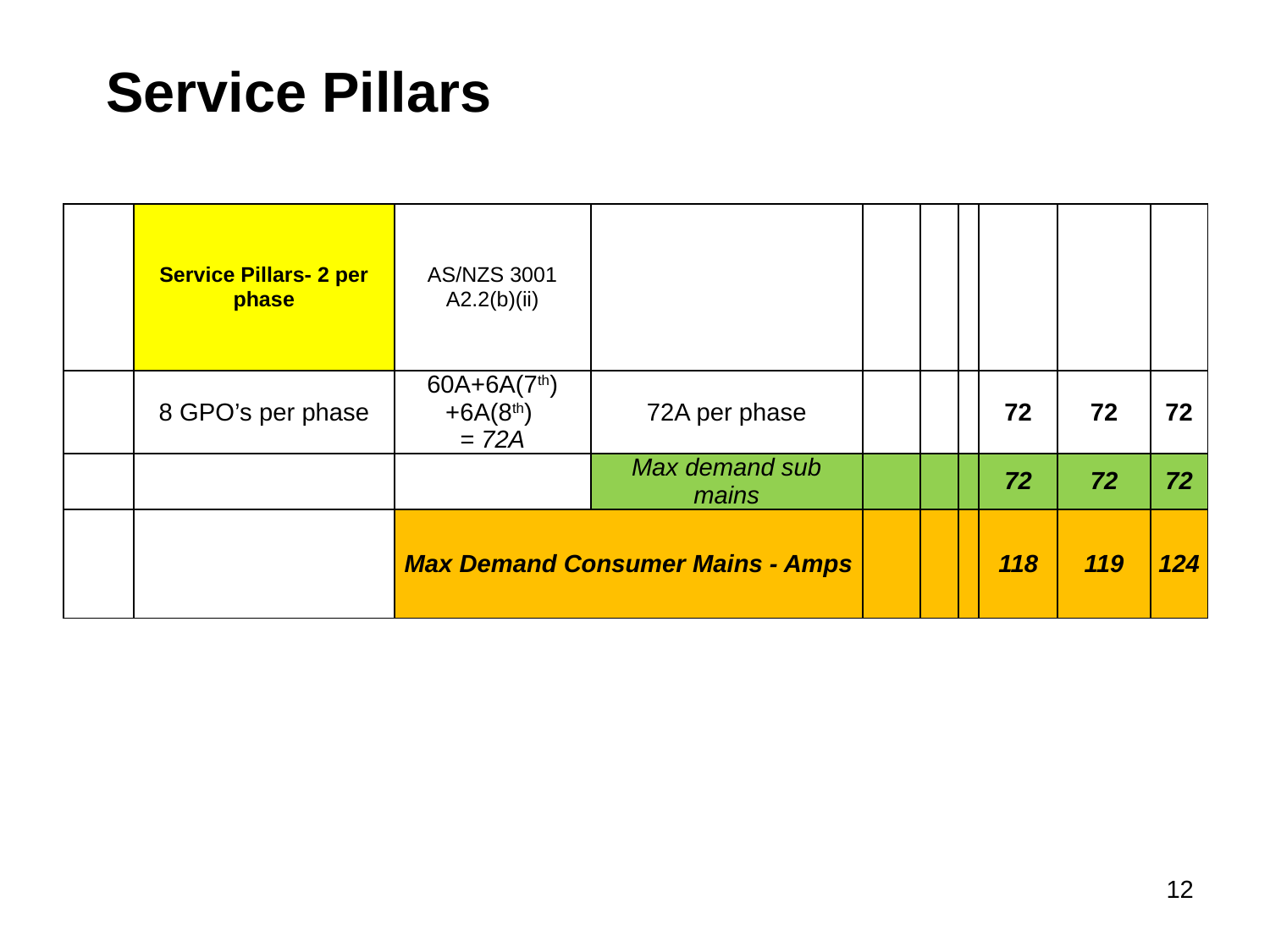

Service Pillars
|  | Service Pillars- 2 per phase | AS/NZS 3001 A2.2(b)(ii) |  |  |  |  |  |  |  |
| --- | --- | --- | --- | --- | --- | --- | --- | --- | --- |
|  | 8 GPO’s per phase | 60A+6A(7th)+6A(8th) = 72A | 72A per phase |  |  |  | 72 | 72 | 72 |
|  |  |  | Max demand sub mains |  |  |  | 72 | 72 | 72 |
|  |  | Max Demand Consumer Mains - Amps |  |  |  |  | 118 | 119 | 124 |
12